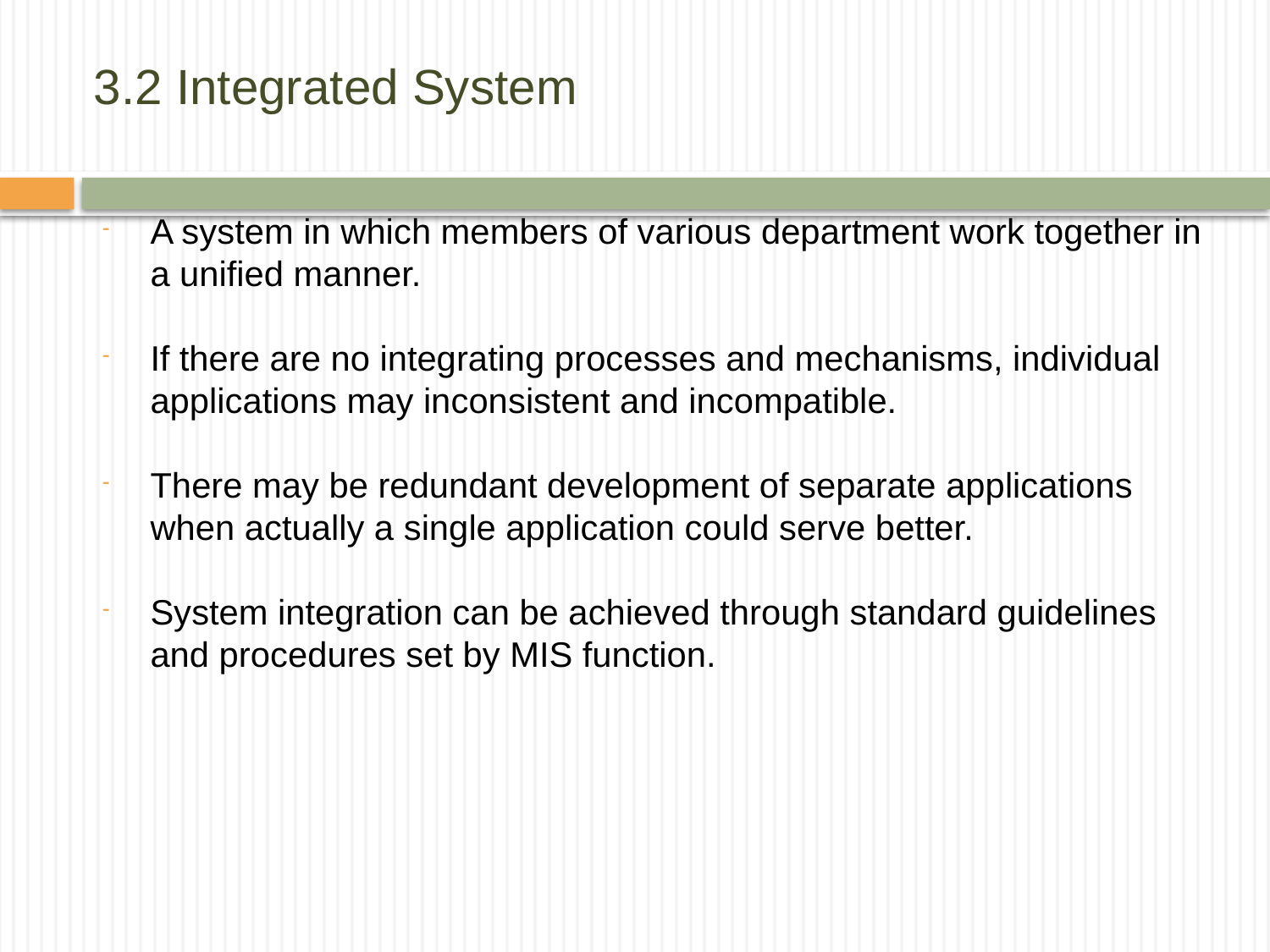

# 3.2 Integrated System
A system in which members of various department work together in a unified manner.

If there are no integrating processes and mechanisms, individual applications may inconsistent and incompatible.

There may be redundant development of separate applications when actually a single application could serve better.

System integration can be achieved through standard guidelines and procedures set by MIS function.